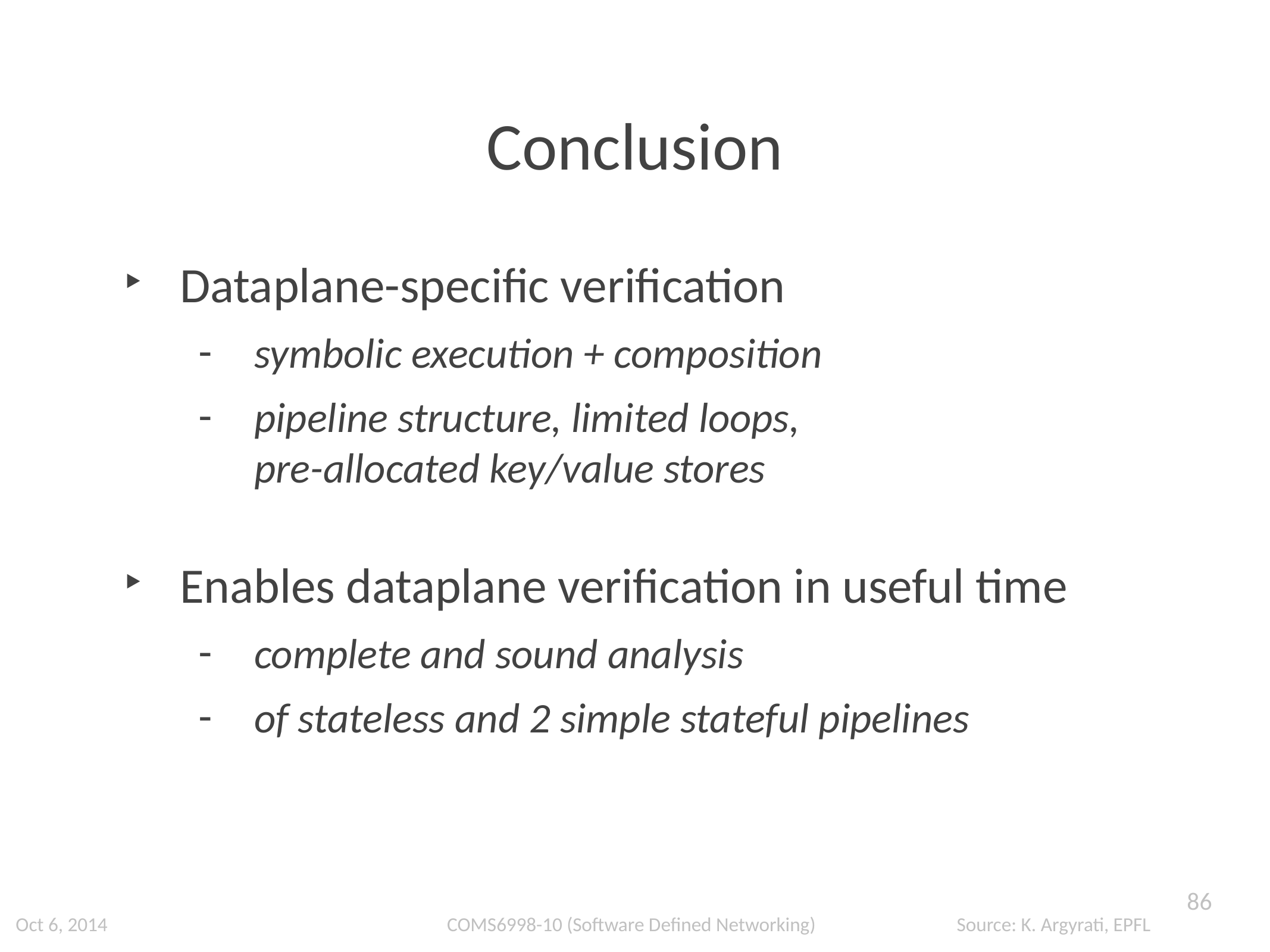

# Conclusion
Dataplane-specific verification
symbolic execution + composition
pipeline structure, limited loops,                             pre-allocated key/value stores
Enables dataplane verification in useful time
complete and sound analysis
of stateless and 2 simple stateful pipelines
86